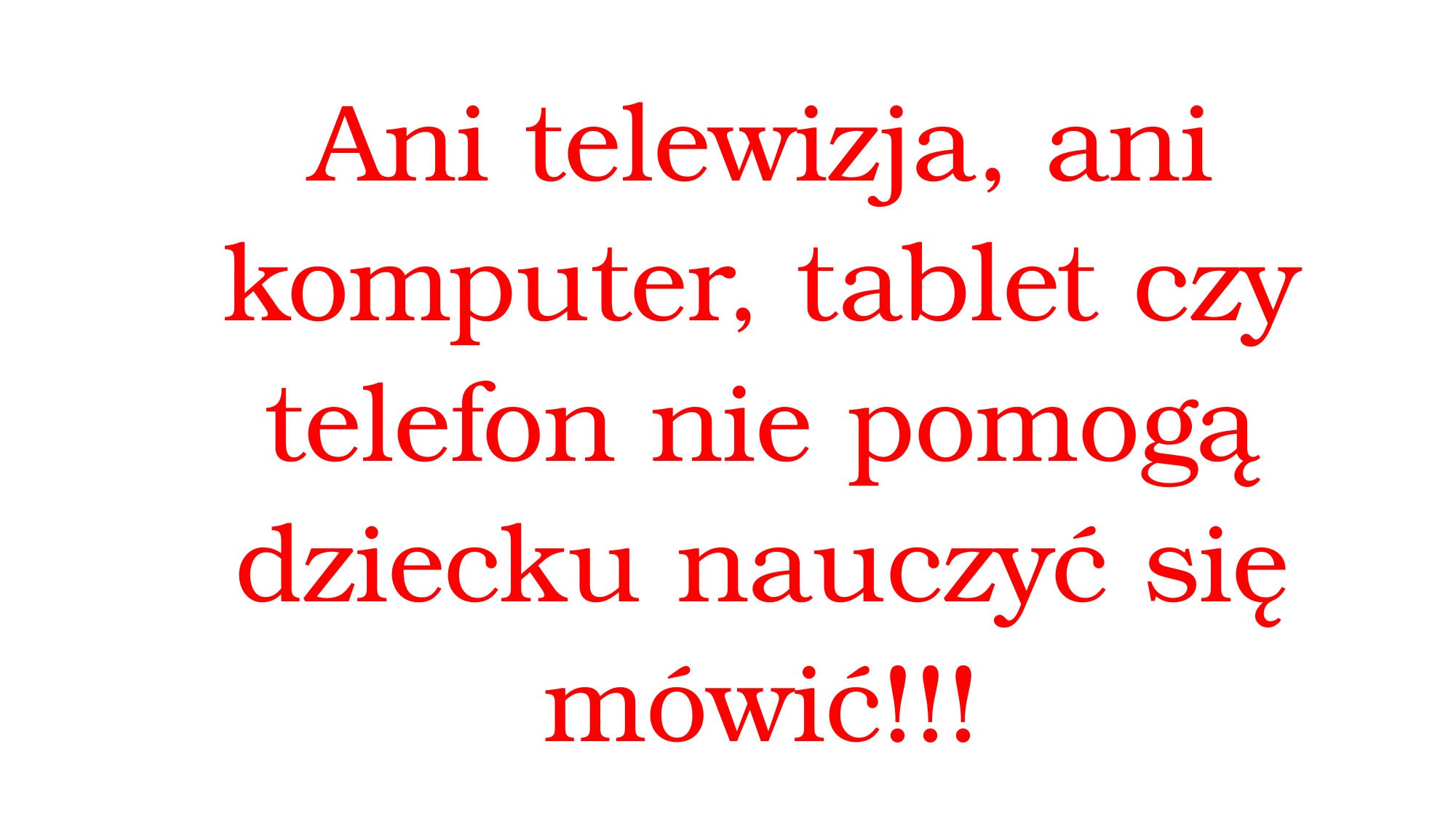

Ani telewizja, ani komputer, tablet czy telefon nie pomogą dziecku nauczyć się mówić!!!